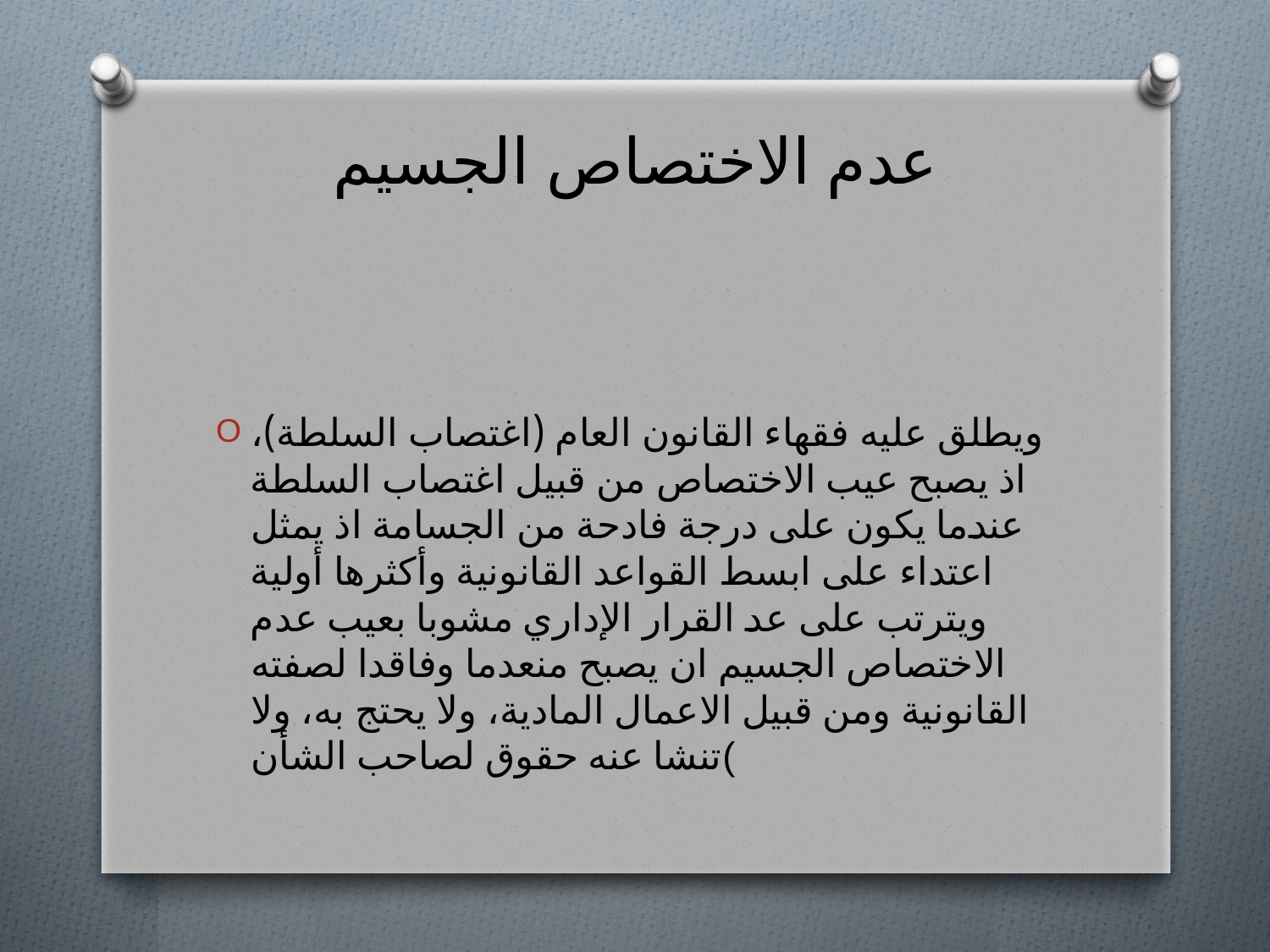

# عدم الاختصاص الجسيم

ويطلق عليه فقهاء القانون العام (اغتصاب السلطة)، اذ يصبح عيب الاختصاص من قبيل اغتصاب السلطة عندما يكون على درجة فادحة من الجسامة اذ يمثل اعتداء على ابسط القواعد القانونية وأكثرها أولية ويترتب على عد القرار الإداري مشوبا بعيب عدم الاختصاص الجسيم ان يصبح منعدما وفاقدا لصفته القانونية ومن قبيل الاعمال المادية، ولا يحتج به، ولا تنشا عنه حقوق لصاحب الشأن(